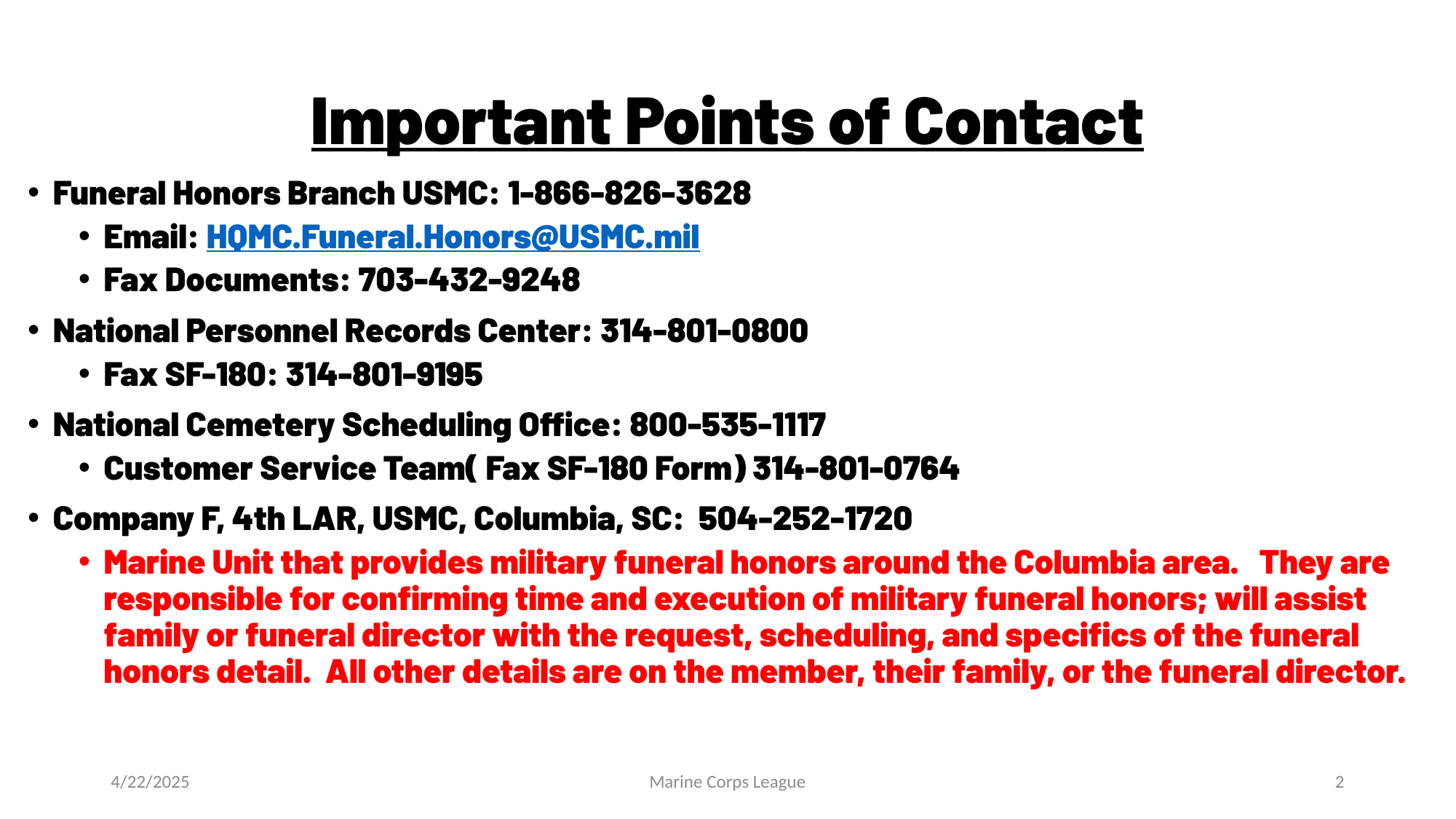

# Important Points of Contact
Funeral Honors Branch USMC: 1-866-826-3628
Email: HQMC.Funeral.Honors@USMC.mil
Fax Documents: 703-432-9248
National Personnel Records Center: 314-801-0800
Fax SF-180: 314-801-9195
National Cemetery Scheduling Office: 800-535-1117
Customer Service Team( Fax SF-180 Form) 314-801-0764
Company F, 4th LAR, USMC, Columbia, SC:  504-252-1720
Marine Unit that provides military funeral honors around the Columbia area.   They are responsible for confirming time and execution of military funeral honors; will assist family or funeral director with the request, scheduling, and specifics of the funeral honors detail.  All other details are on the member, their family, or the funeral director.

4/22/2025
Marine Corps League
2